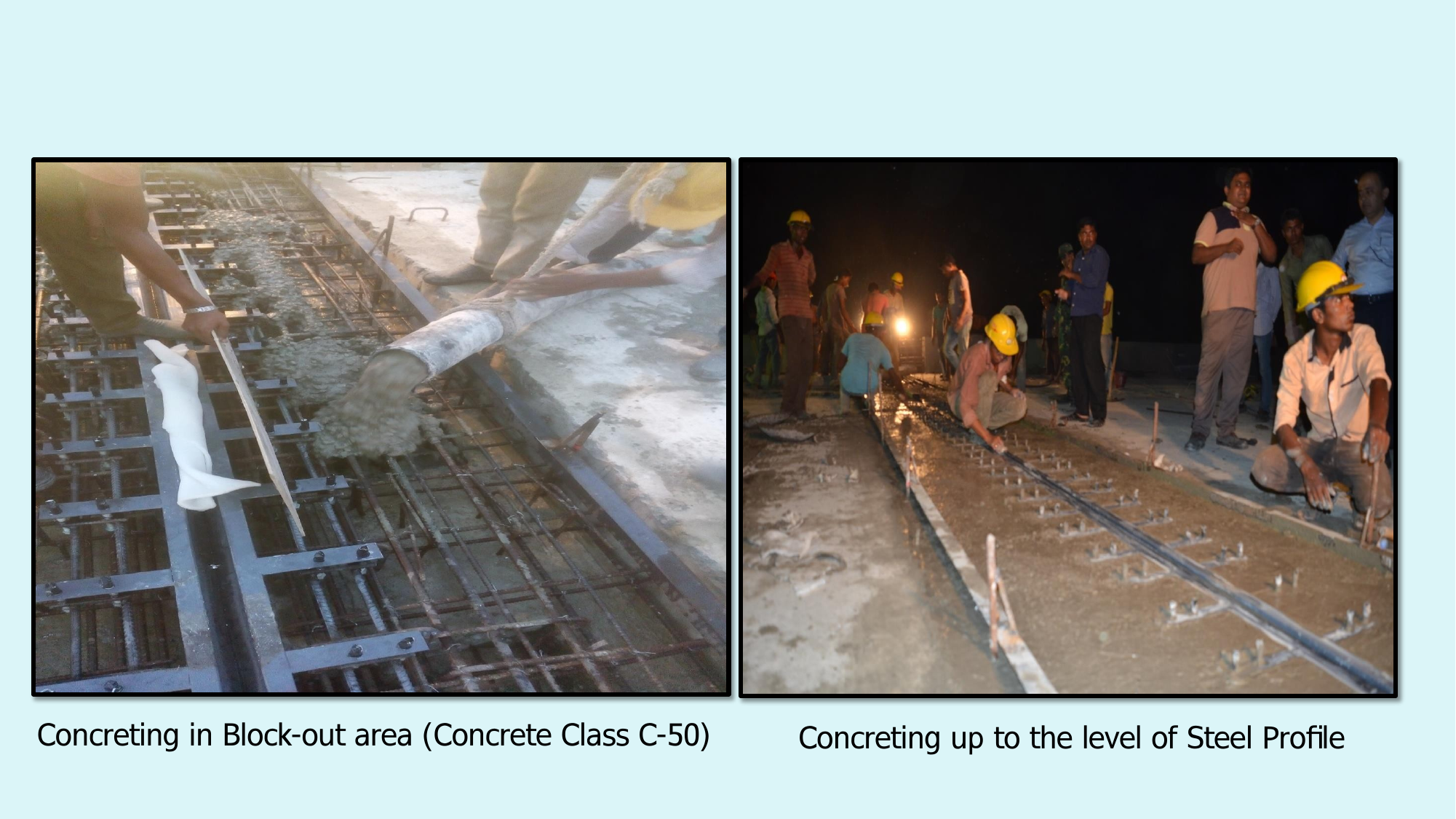

Concreting in Block-out area (Concrete Class C-50)
Concreting up to the level of Steel Profile